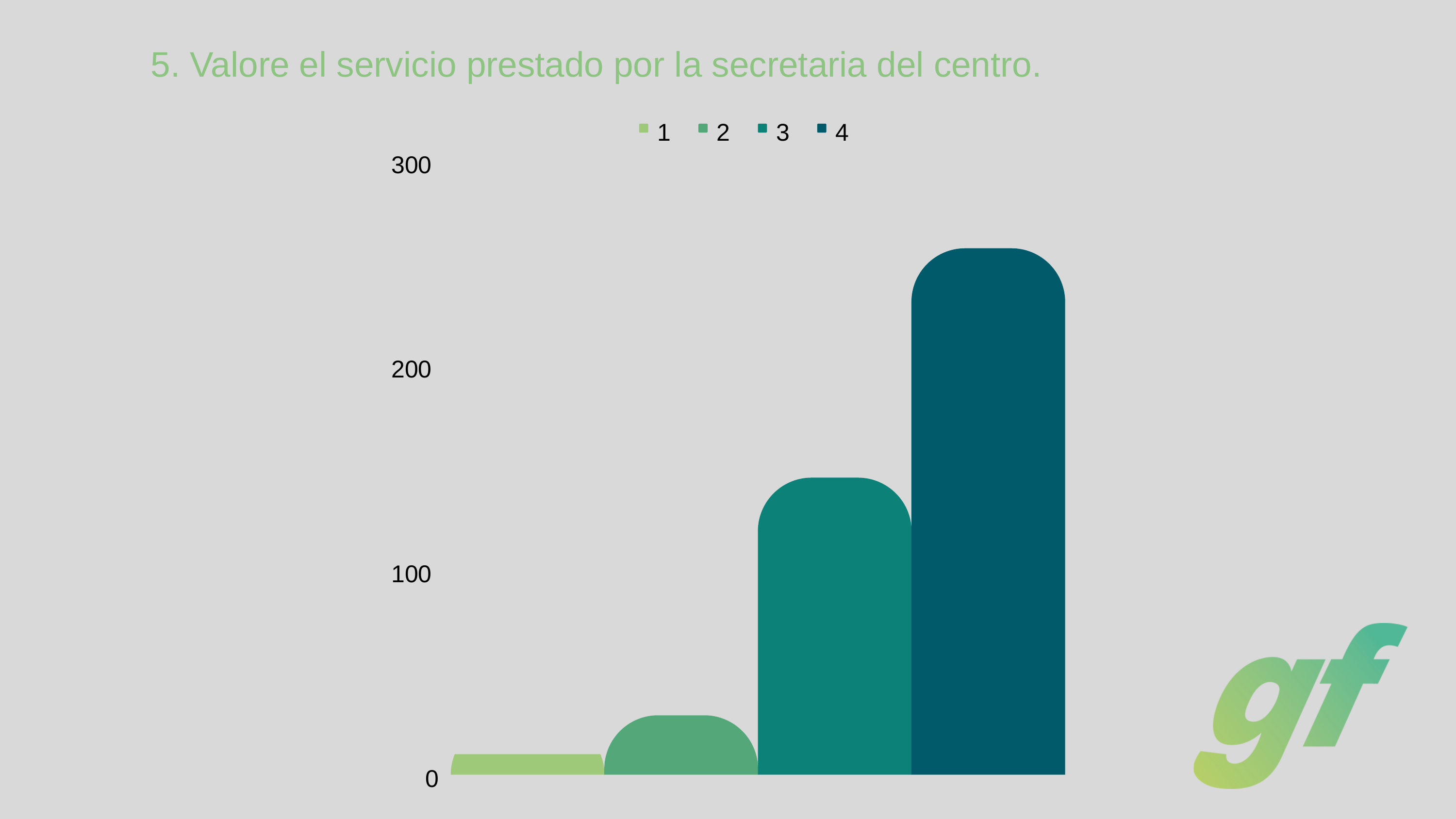

5. Valore el servicio prestado por la secretaria del centro.
1
2
3
4

300

200
100
0